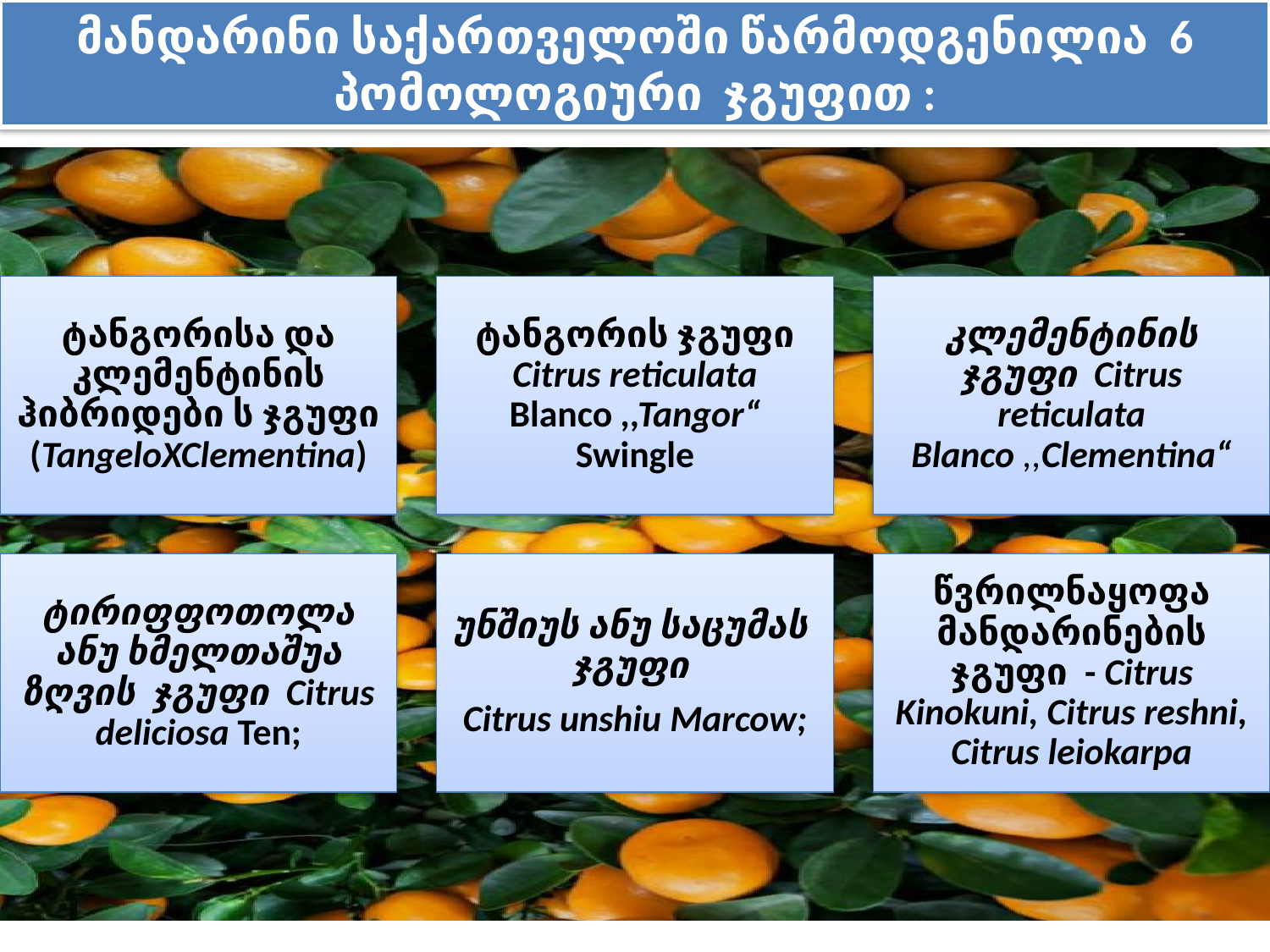

# მანდარინი საქართველოში წარმოდგენილია  6 პომოლოგიური  ჯგუფით :
ტანგორისა და კლემენტინის ჰიბრიდები ს ჯგუფი (TangeloXClementina)
ტანგორის ჯგუფი Citrus reticulata Blanco ,,Tangor“ Swingle
კლემენტინის ჯგუფი  Citrus reticulata Blanco ,,Clementina“
ტირიფფოთოლა ანუ ხმელთაშუა ზღვის  ჯგუფი  Citrus deliciosa Ten;
უნშიუს ანუ საცუმას  ჯგუფი
Citrus unshiu Marcow;
წვრილნაყოფა მანდარინების ჯგუფი  - Citrus Kinokuni, Citrus reshni, Citrus leiokarpa